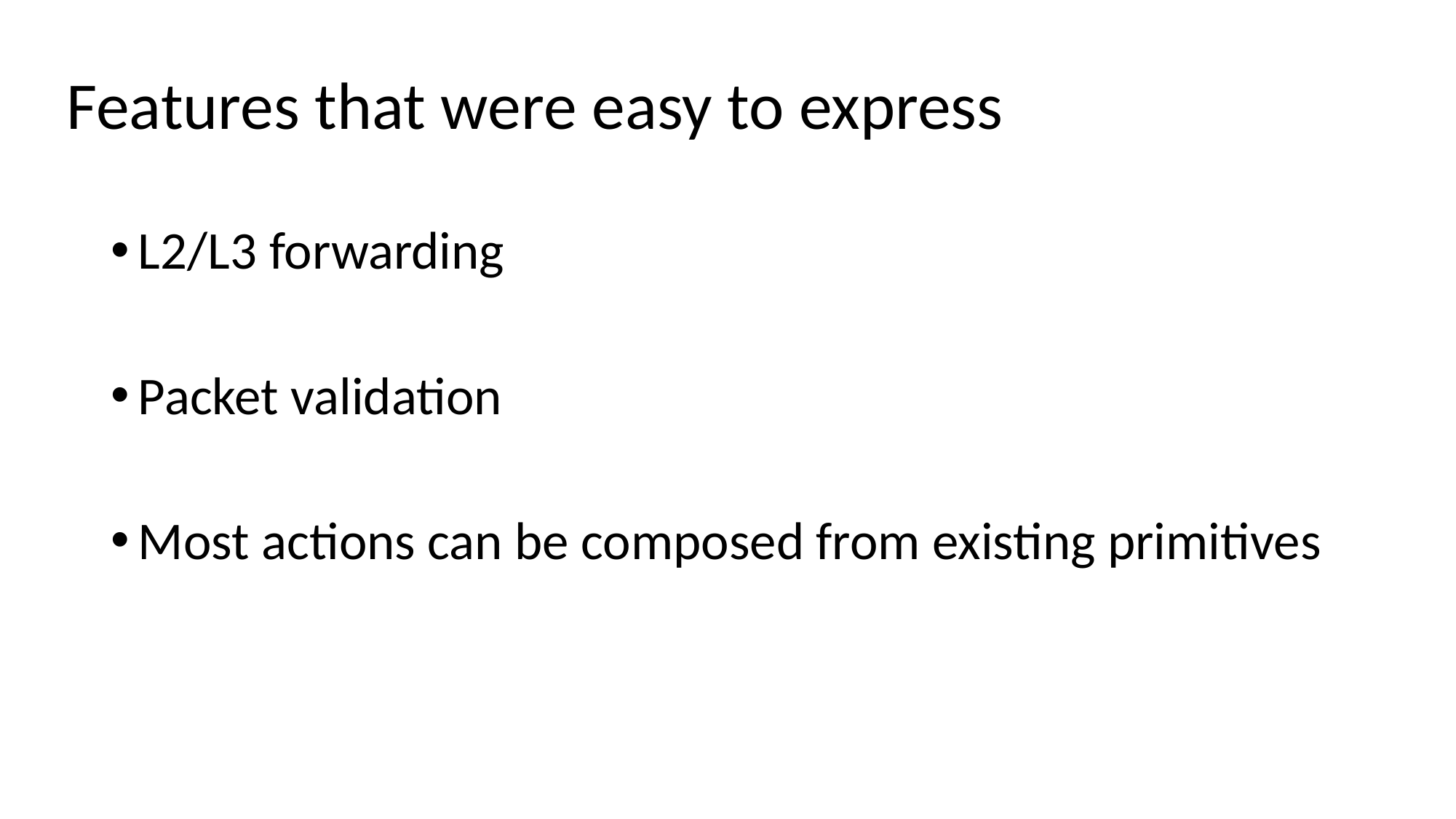

# Features that were easy to express
L2/L3 forwarding

Packet validation

Most actions can be composed from existing primitives